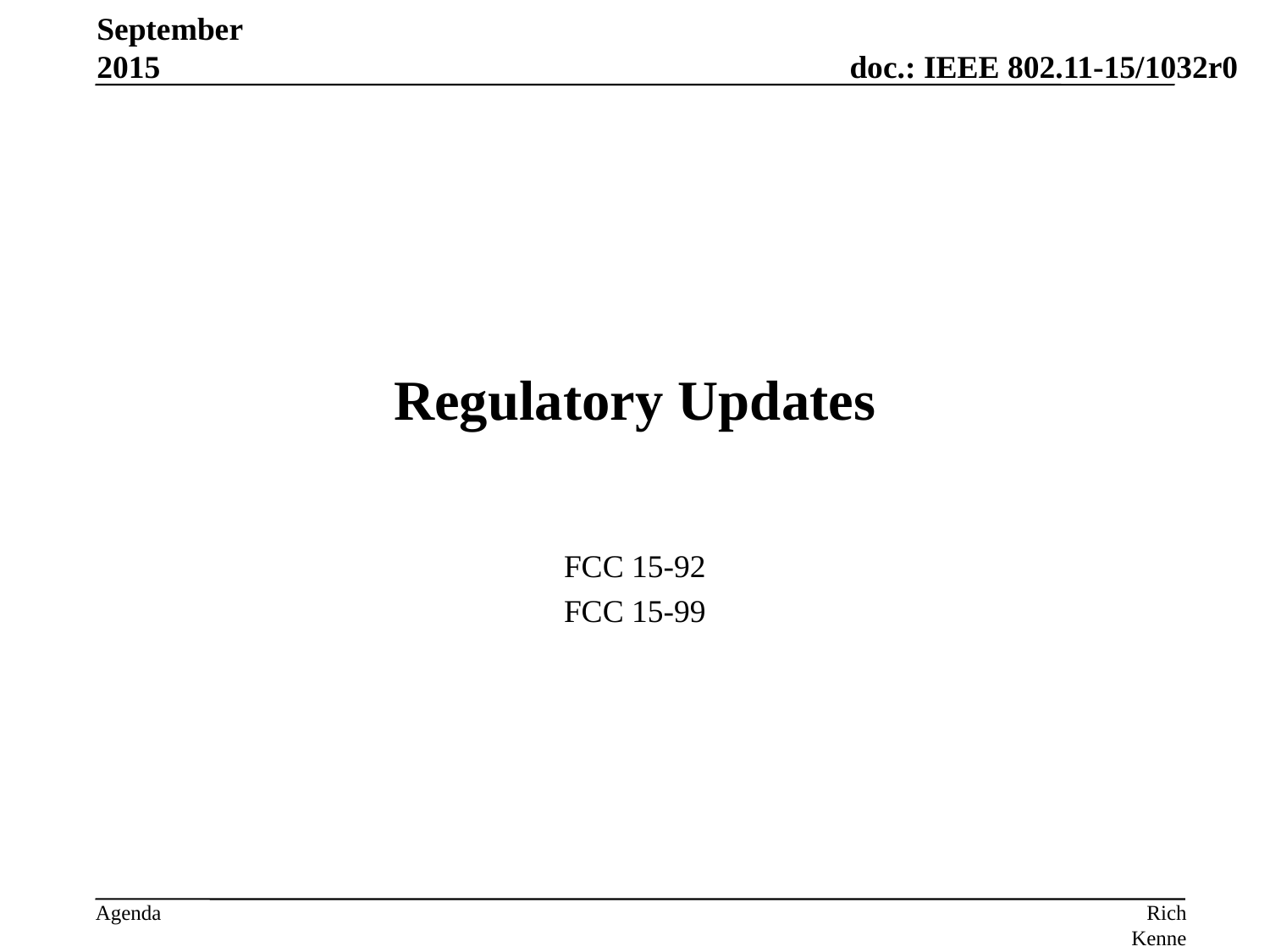

September 2015
# Regulatory Updates
FCC 15-92
FCC 15-99
Rich Kennedy, MediaTek